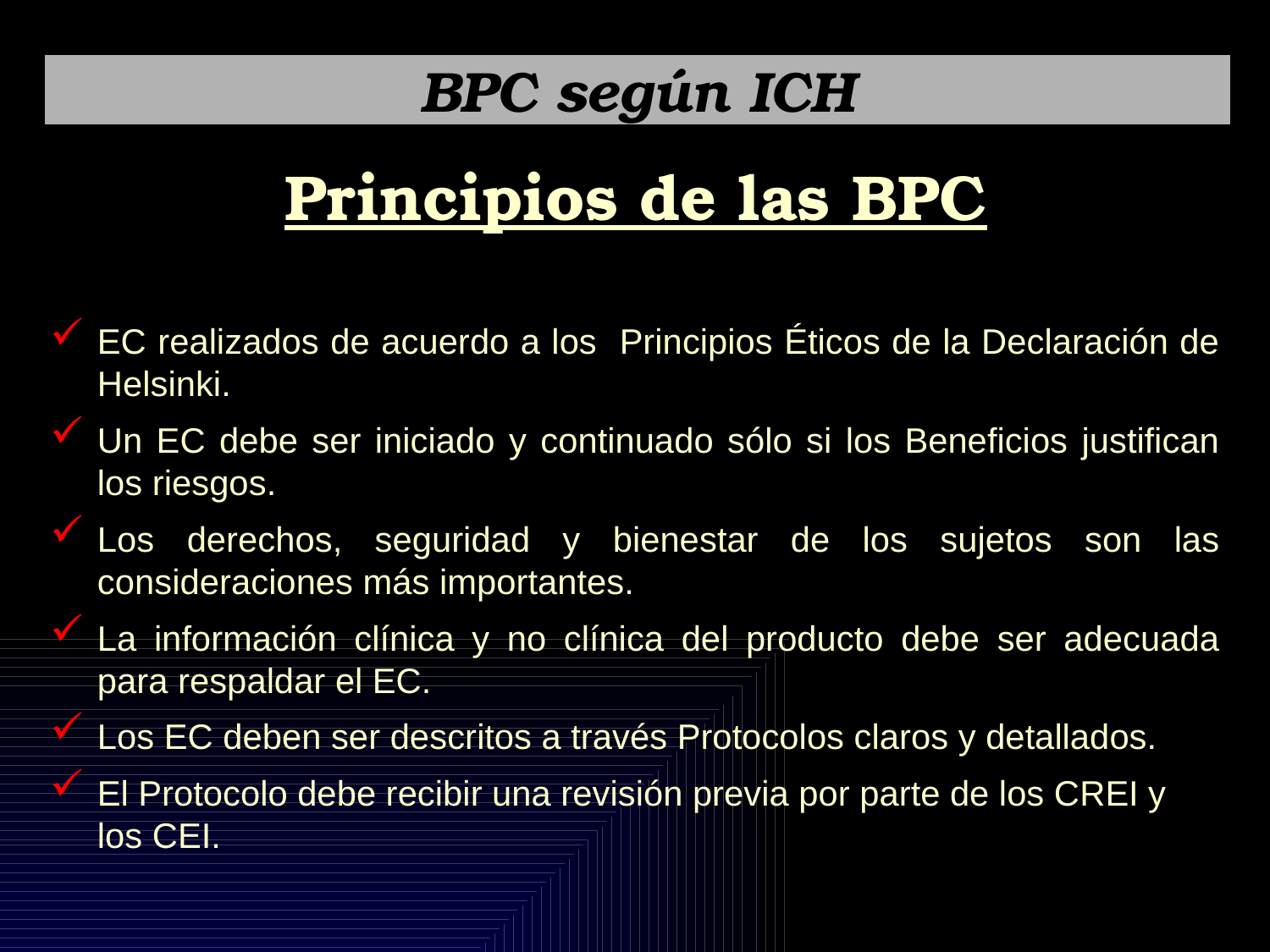

BPC según ICH
Principios de las BPC
EC realizados de acuerdo a los  Principios Éticos de la Declaración de Helsinki.
Un EC debe ser iniciado y continuado sólo si los Beneficios justifican los riesgos.
Los derechos, seguridad y bienestar de los sujetos son las consideraciones más importantes.
La información clínica y no clínica del producto debe ser adecuada para respaldar el EC.
Los EC deben ser descritos a través Protocolos claros y detallados.
El Protocolo debe recibir una revisión previa por parte de los CREI y los CEI.